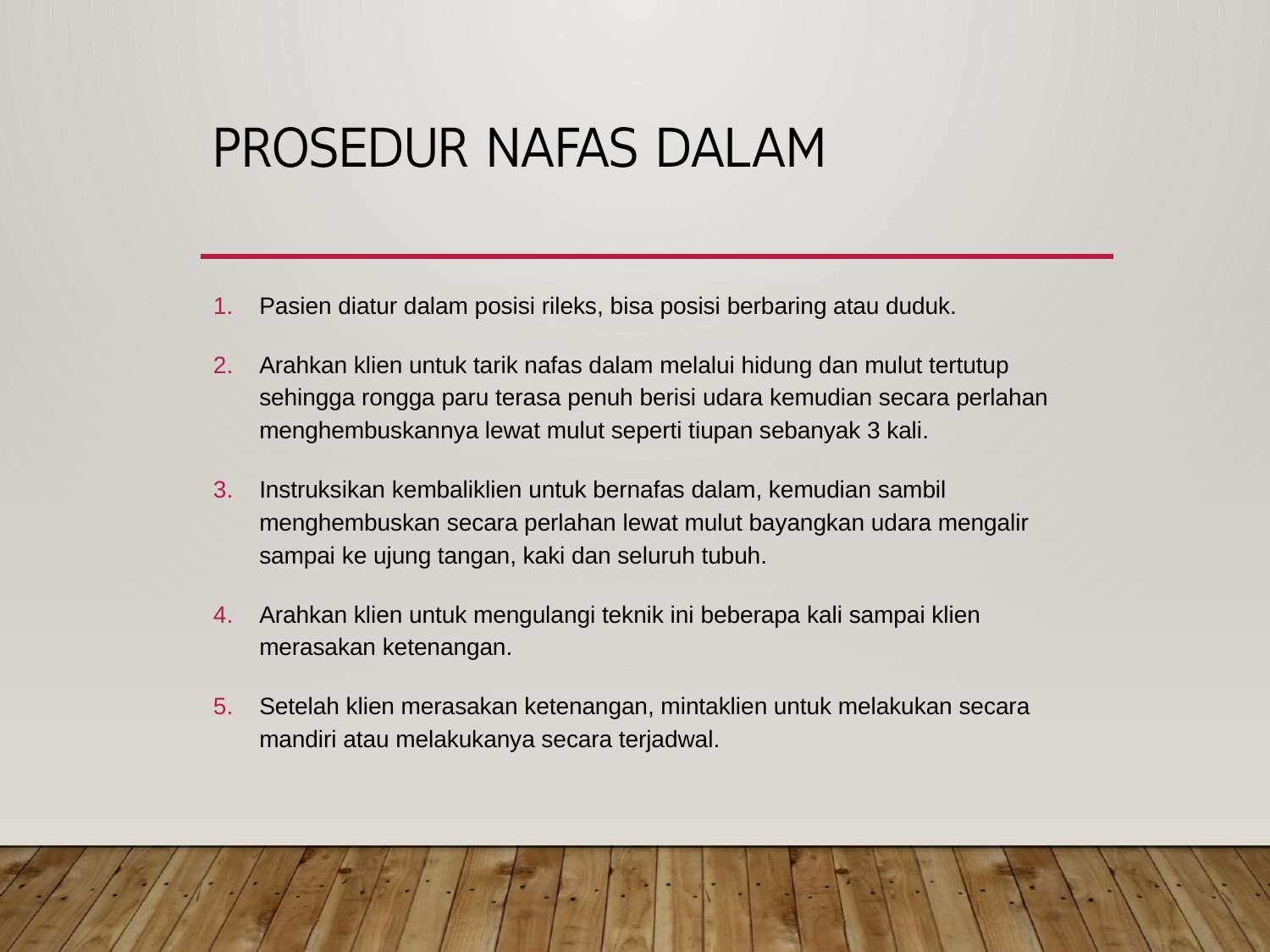

# Prosedur Nafas Dalam
Pasien diatur dalam posisi rileks, bisa posisi berbaring atau duduk.
Arahkan klien untuk tarik nafas dalam melalui hidung dan mulut tertutup sehingga rongga paru terasa penuh berisi udara kemudian secara perlahan menghembuskannya lewat mulut seperti tiupan sebanyak 3 kali.
Instruksikan kembaliklien untuk bernafas dalam, kemudian sambil menghembuskan secara perlahan lewat mulut bayangkan udara mengalir sampai ke ujung tangan, kaki dan seluruh tubuh.
Arahkan klien untuk mengulangi teknik ini beberapa kali sampai klien merasakan ketenangan.
Setelah klien merasakan ketenangan, mintaklien untuk melakukan secara mandiri atau melakukanya secara terjadwal.